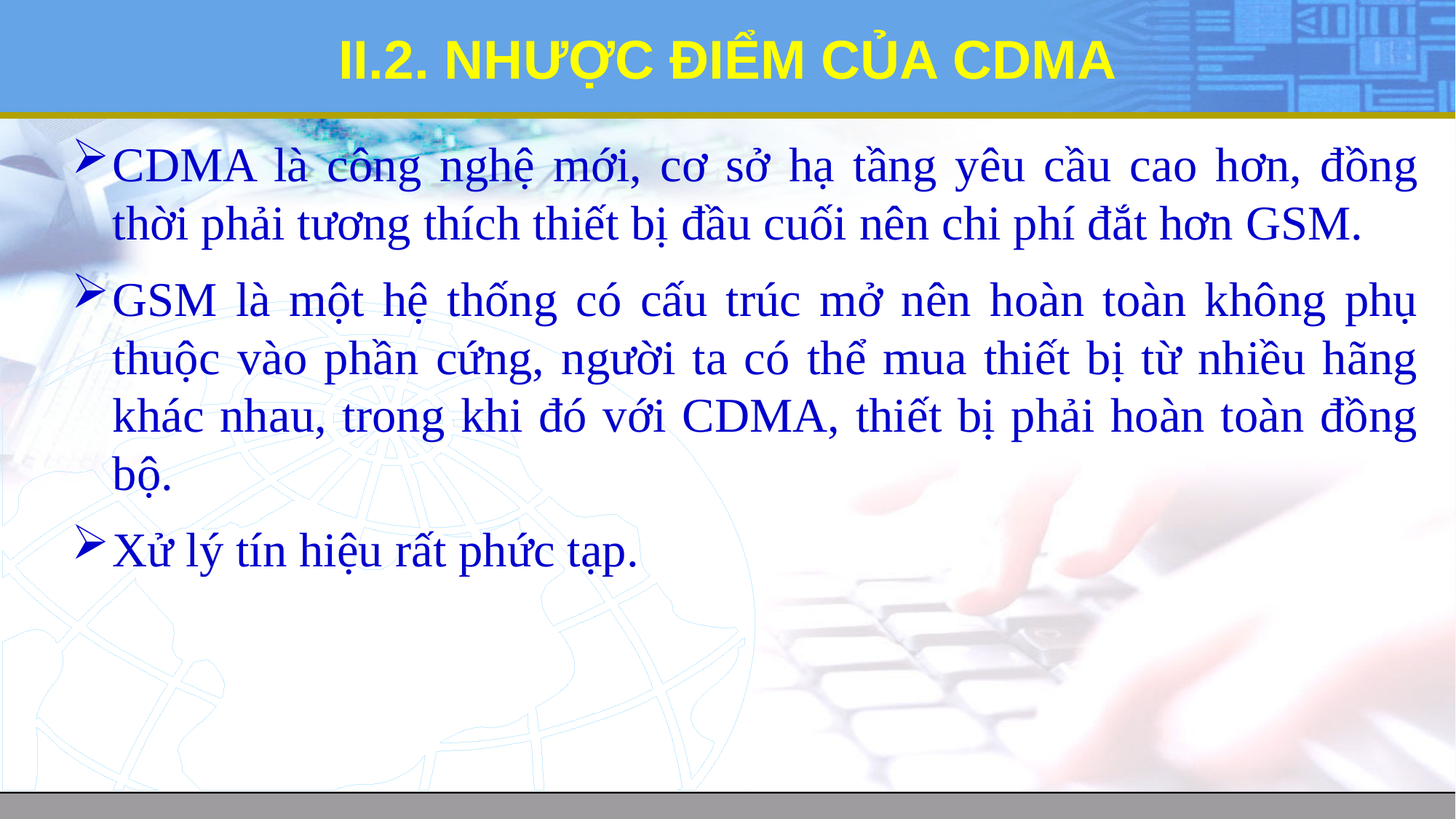

# II.2. NHƯỢC ĐIỂM CỦA CDMA
CDMA là công nghệ mới, cơ sở hạ tầng yêu cầu cao hơn, đồng thời phải tương thích thiết bị đầu cuối nên chi phí đắt hơn GSM.
GSM là một hệ thống có cấu trúc mở nên hoàn toàn không phụ thuộc vào phần cứng, người ta có thể mua thiết bị từ nhiều hãng khác nhau, trong khi đó với CDMA, thiết bị phải hoàn toàn đồng bộ.
Xử lý tín hiệu rất phức tạp.